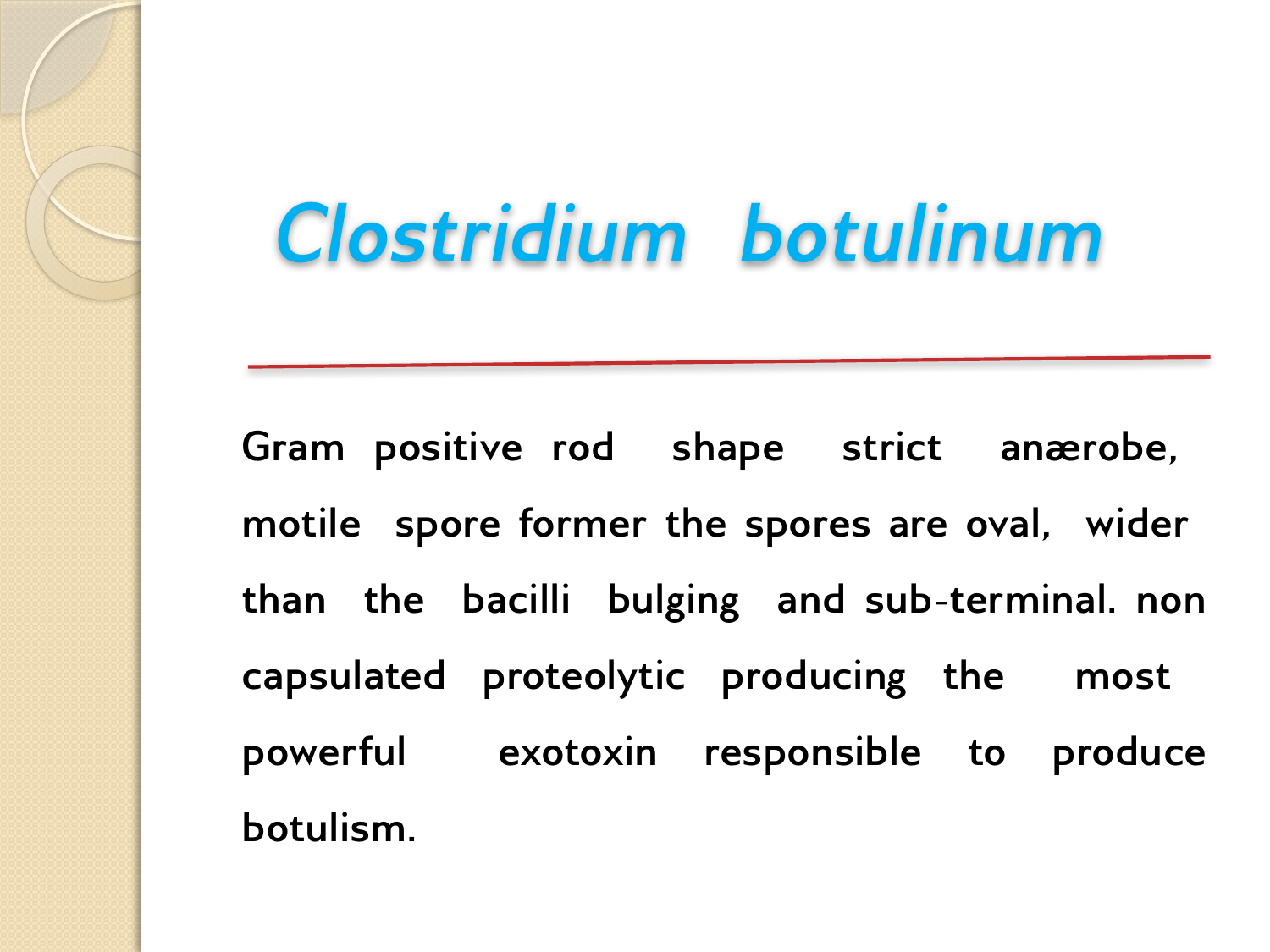

# Clostridium  botulinum
	Gram positive rod  shape  strict  anaerobe,  motile  spore former the spores are oval,  wider  than  the  bacilli  bulging  and sub-terminal. non capsulated proteolytic producing the  most  powerful  exotoxin responsible to produce botulism.